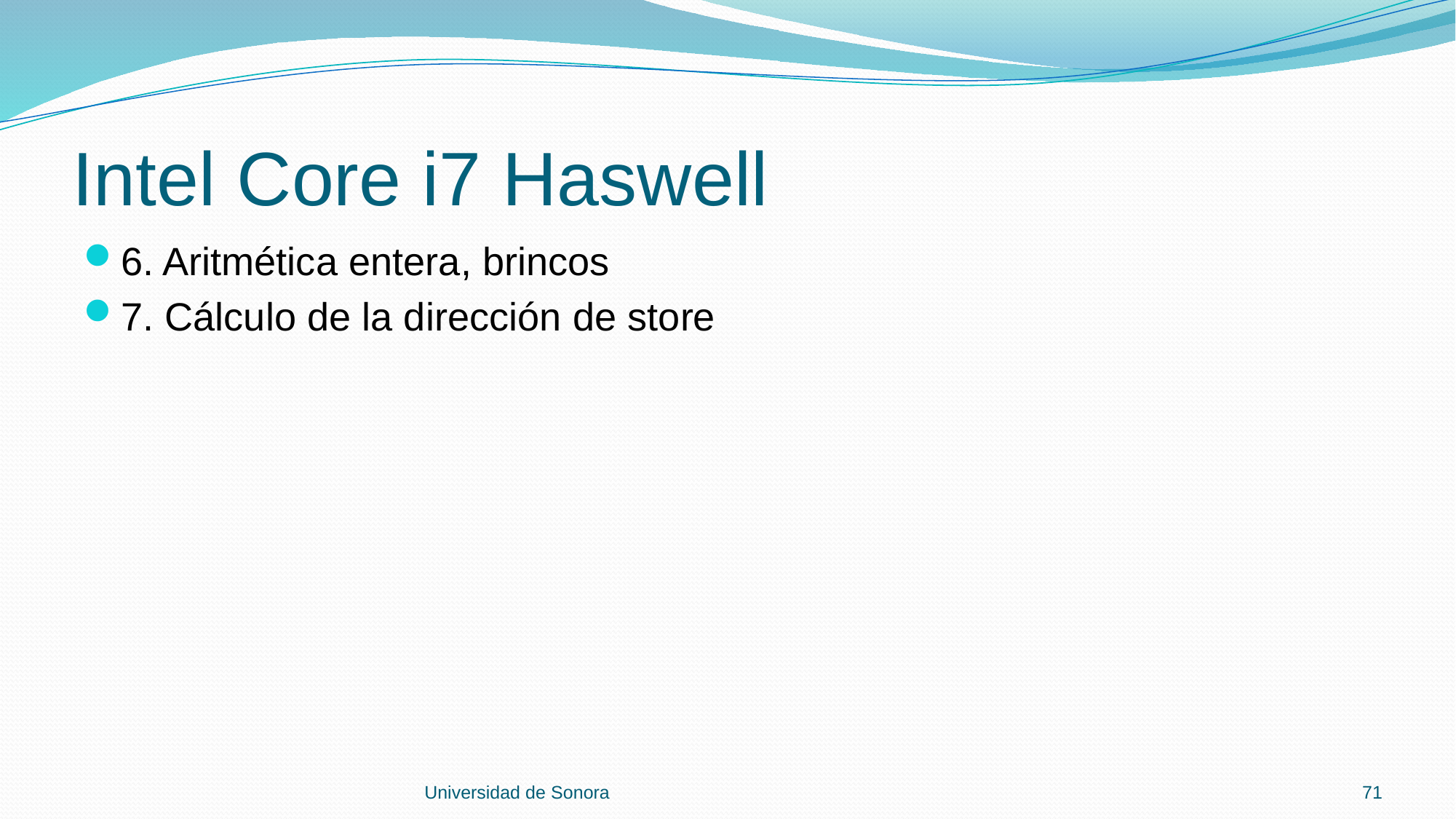

# Intel Core i7 Haswell
6. Aritmética entera, brincos
7. Cálculo de la dirección de store

Universidad de Sonora
71